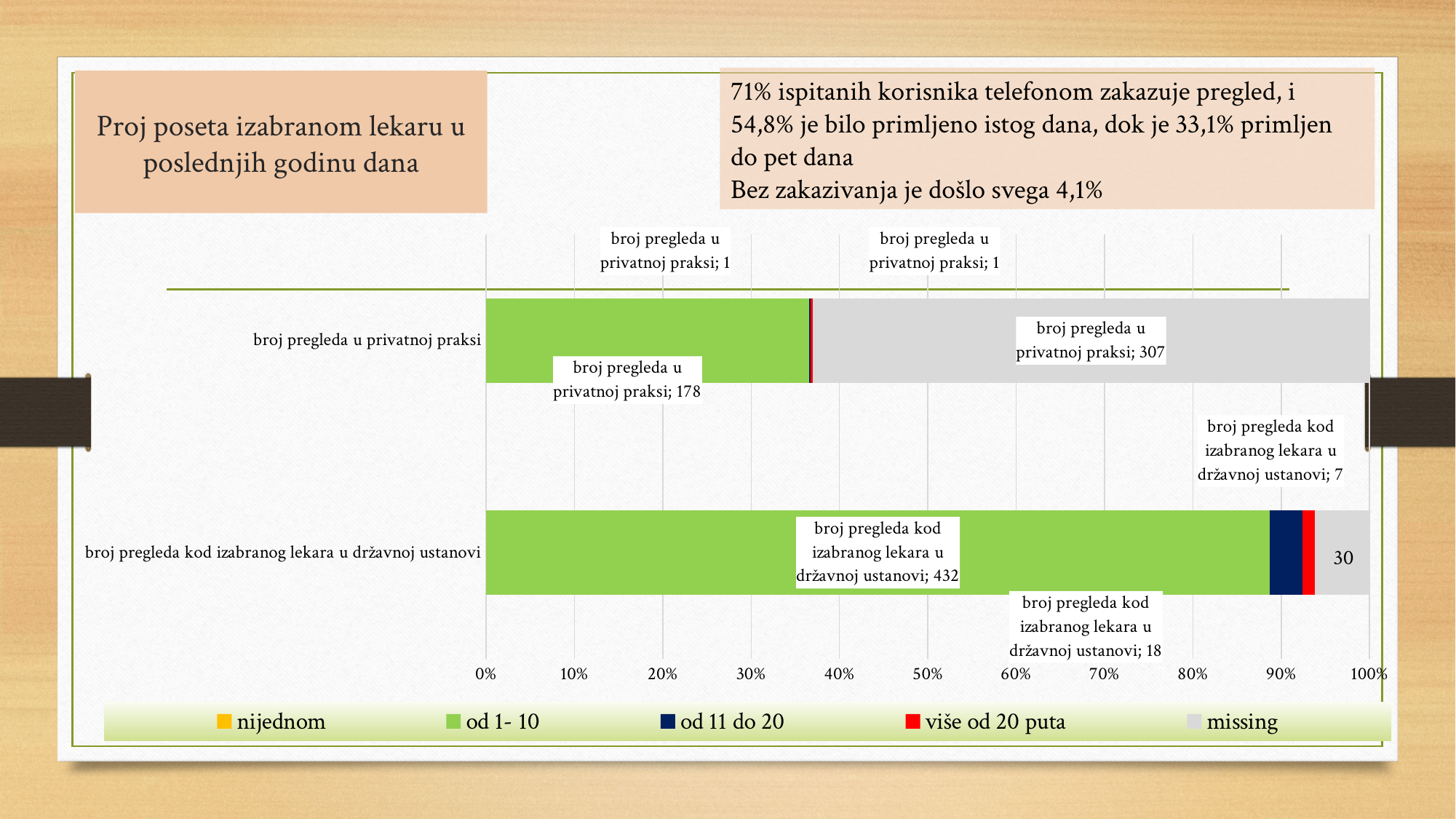

71% ispitanih korisnika telefonom zakazuje pregled, i
54,8% je bilo primljeno istog dana, dok je 33,1% primljen do pet dana
Bez zakazivanja je došlo svega 4,1%
# Proj poseta izabranom lekaru u poslednjih godinu dana

### Chart

| Category | nijednom | od 1- 10 | od 11 do 20 | više od 20 puta | missing |
|---|---|---|---|---|---|
| broj pregleda kod izabranog lekara u državnoj ustanovi | None | 432.0 | 18.0 | 7.0 | 30.0 |
| broj pregleda u privatnoj praksi | None | 178.0 | 1.0 | 1.0 | 307.0 |
30